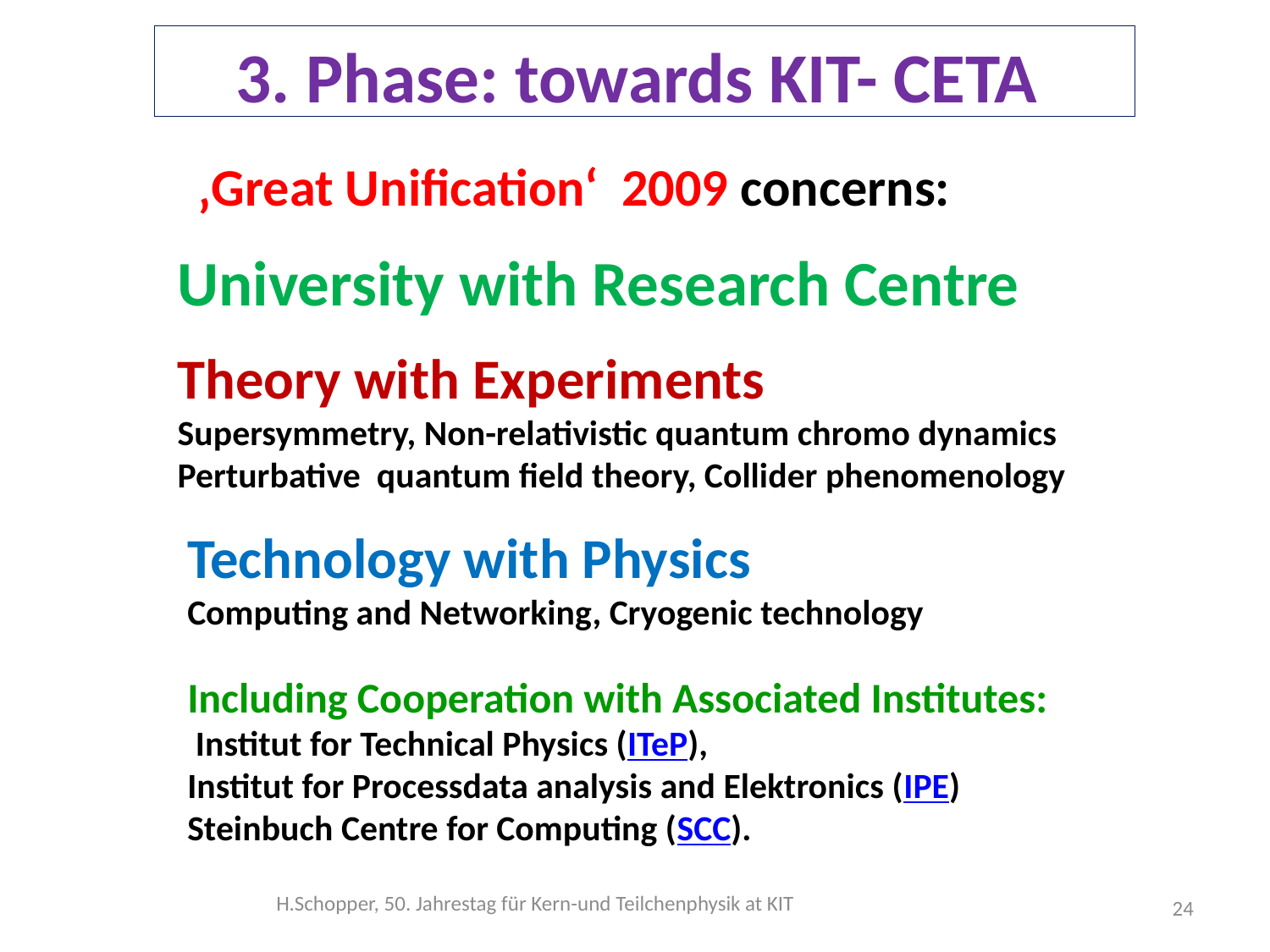

3. Phase: towards KIT- CETA
# ‚Great Unification‘  2009 concerns:
University with Research Centre
Theory with Experiments
Supersymmetry, Non-relativistic quantum chromo dynamics
Perturbative  quantum field theory, Collider phenomenology
Technology with Physics
Computing and Networking, Cryogenic technology

Including Cooperation with Associated Institutes:
 Institut for Technical Physics (ITeP),
Institut for Processdata analysis and Elektronics (IPE)
Steinbuch Centre for Computing (SCC).
24
H.Schopper, 50. Jahrestag für Kern-und Teilchenphysik at KIT